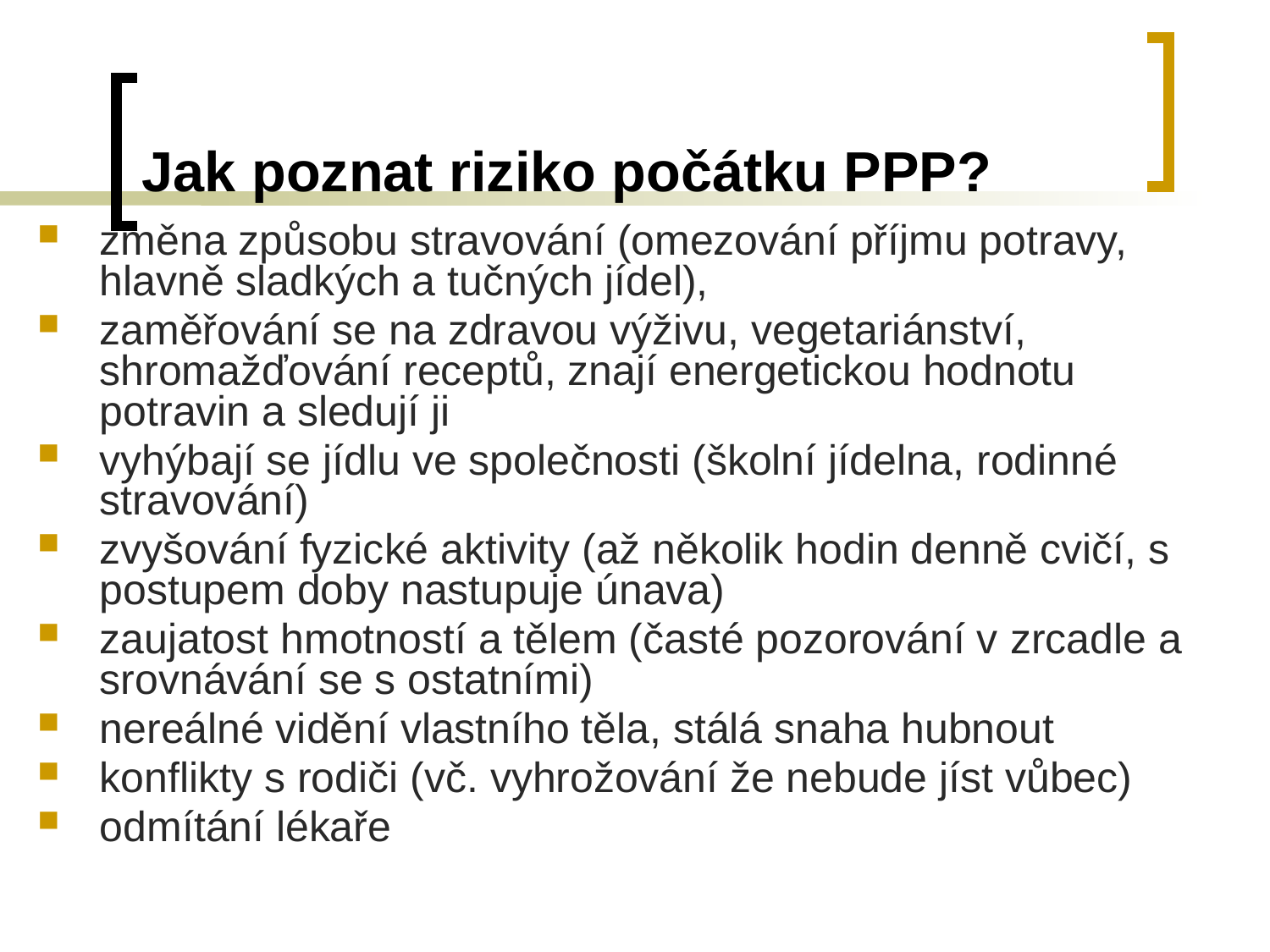

# Jak poznat riziko počátku PPP?
změna způsobu stravování (omezování příjmu potravy, hlavně sladkých a tučných jídel),
zaměřování se na zdravou výživu, vegetariánství, shromažďování receptů, znají energetickou hodnotu potravin a sledují ji
vyhýbají se jídlu ve společnosti (školní jídelna, rodinné stravování)
zvyšování fyzické aktivity (až několik hodin denně cvičí, s postupem doby nastupuje únava)
zaujatost hmotností a tělem (časté pozorování v zrcadle a srovnávání se s ostatními)
nereálné vidění vlastního těla, stálá snaha hubnout
konflikty s rodiči (vč. vyhrožování že nebude jíst vůbec)
odmítání lékaře